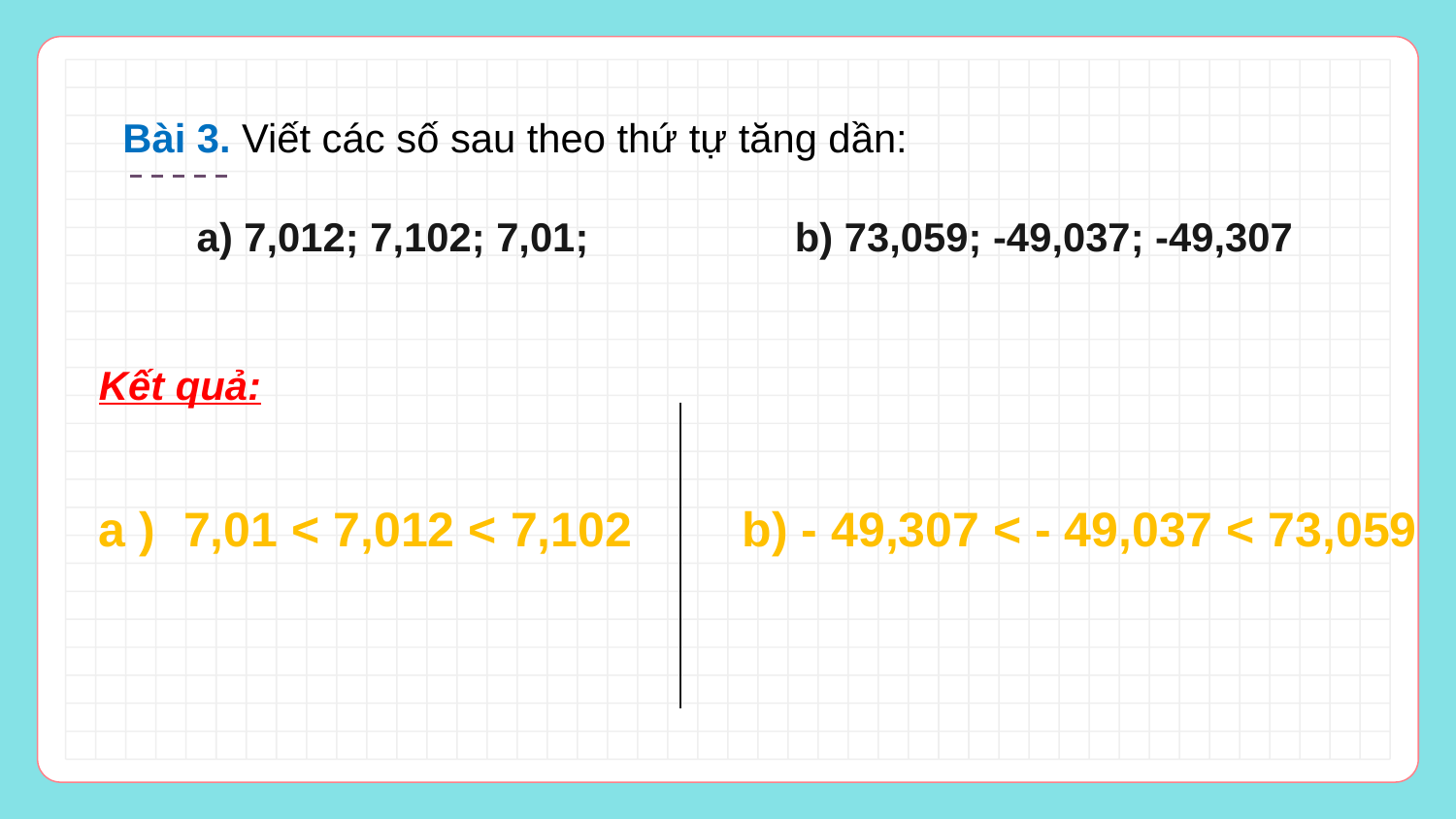

Bài 3. Viết các số sau theo thứ tự tăng dần:
a) 7,012; 7,102; 7,01;
b) 73,059; -49,037; -49,307
Kết quả:
a )  7,01 < 7,012 < 7,102
b) - 49,307 < - 49,037 < 73,059